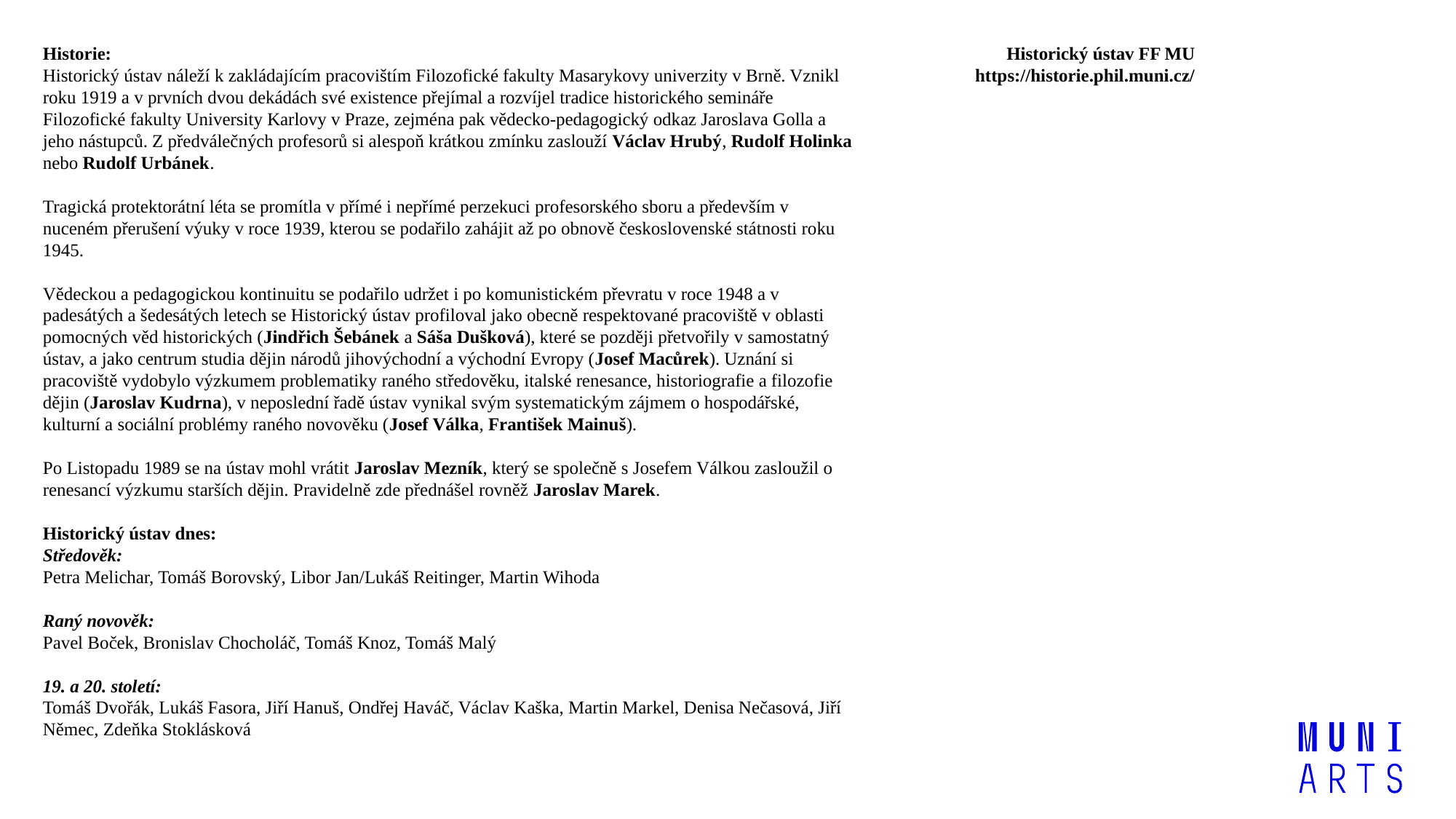

Historie:
Historický ústav náleží k zakládajícím pracovištím Filozofické fakulty Masarykovy univerzity v Brně. Vznikl roku 1919 a v prvních dvou dekádách své existence přejímal a rozvíjel tradice historického semináře Filozofické fakulty University Karlovy v Praze, zejména pak vědecko-pedagogický odkaz Jaroslava Golla a jeho nástupců. Z předválečných profesorů si alespoň krátkou zmínku zaslouží Václav Hrubý, Rudolf Holinka nebo Rudolf Urbánek.

Tragická protektorátní léta se promítla v přímé i nepřímé perzekuci profesorského sboru a především v nuceném přerušení výuky v roce 1939, kterou se podařilo zahájit až po obnově československé státnosti roku 1945.

Vědeckou a pedagogickou kontinuitu se podařilo udržet i po komunistickém převratu v roce 1948 a v padesátých a šedesátých letech se Historický ústav profiloval jako obecně respektované pracoviště v oblasti pomocných věd historických (Jindřich Šebánek a Sáša Dušková), které se později přetvořily v samostatný ústav, a jako centrum studia dějin národů jihovýchodní a východní Evropy (Josef Macůrek). Uznání si pracoviště vydobylo výzkumem problematiky raného středověku, italské renesance, historiografie a filozofie dějin (Jaroslav Kudrna), v neposlední řadě ústav vynikal svým systematickým zájmem o hospodářské, kulturní a sociální problémy raného novověku (Josef Válka, František Mainuš).

Po Listopadu 1989 se na ústav mohl vrátit Jaroslav Mezník, který se společně s Josefem Válkou zasloužil o renesancí výzkumu starších dějin. Pravidelně zde přednášel rovněž Jaroslav Marek.

Historický ústav dnes:
Středověk:
Petra Melichar, Tomáš Borovský, Libor Jan/Lukáš Reitinger, Martin Wihoda

Raný novověk:
Pavel Boček, Bronislav Chocholáč, Tomáš Knoz, Tomáš Malý

19. a 20. století:
Tomáš Dvořák, Lukáš Fasora, Jiří Hanuš, Ondřej Haváč, Václav Kaška, Martin Markel, Denisa Nečasová, Jiří Němec, Zdeňka Stoklásková
Historický ústav FF MU
https://historie.phil.muni.cz/